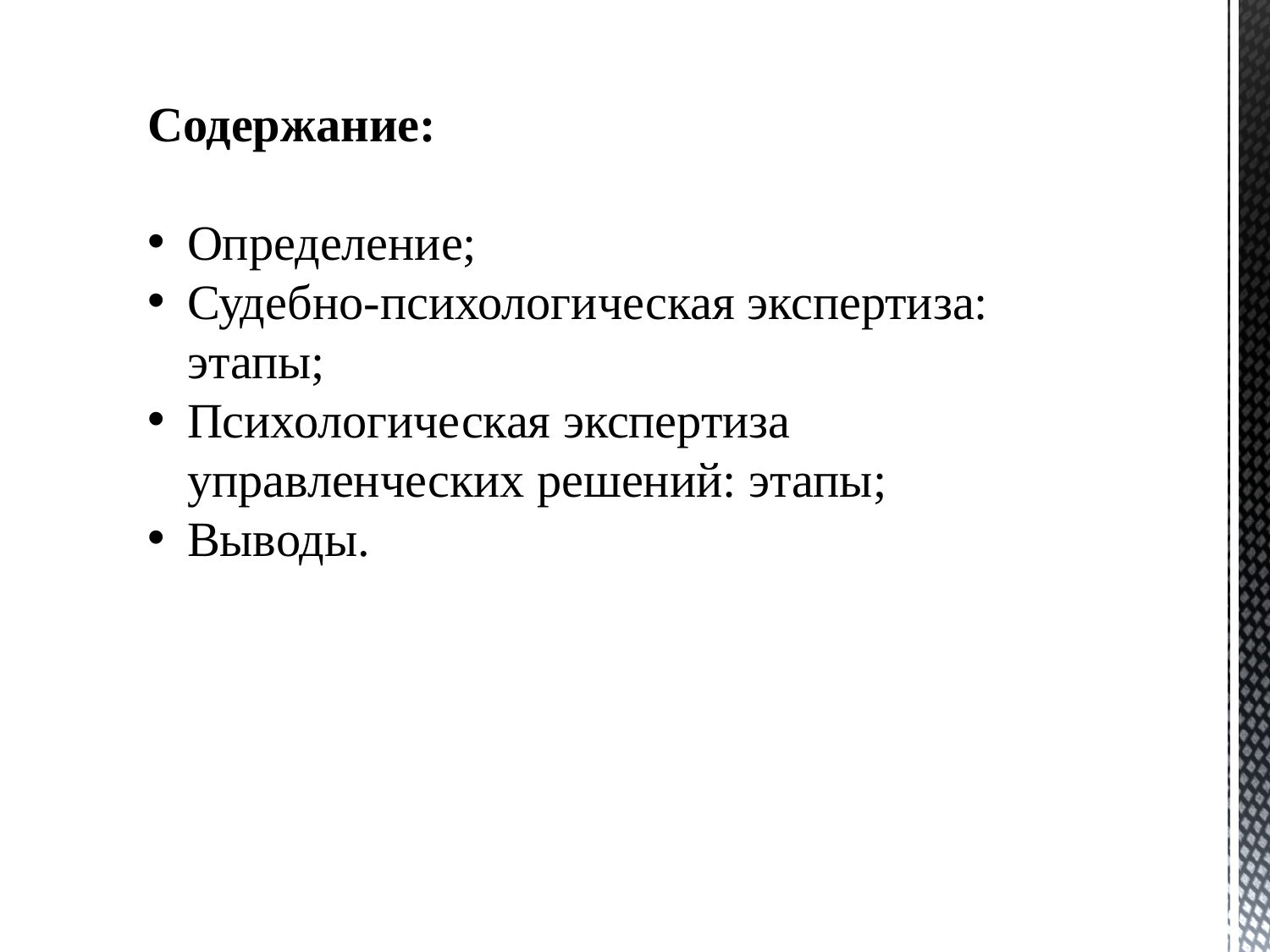

Содержание:

Определение;
Судебно-психологическая экспертиза: этапы;
Психологическая экспертиза управленческих решений: этапы;
Выводы.